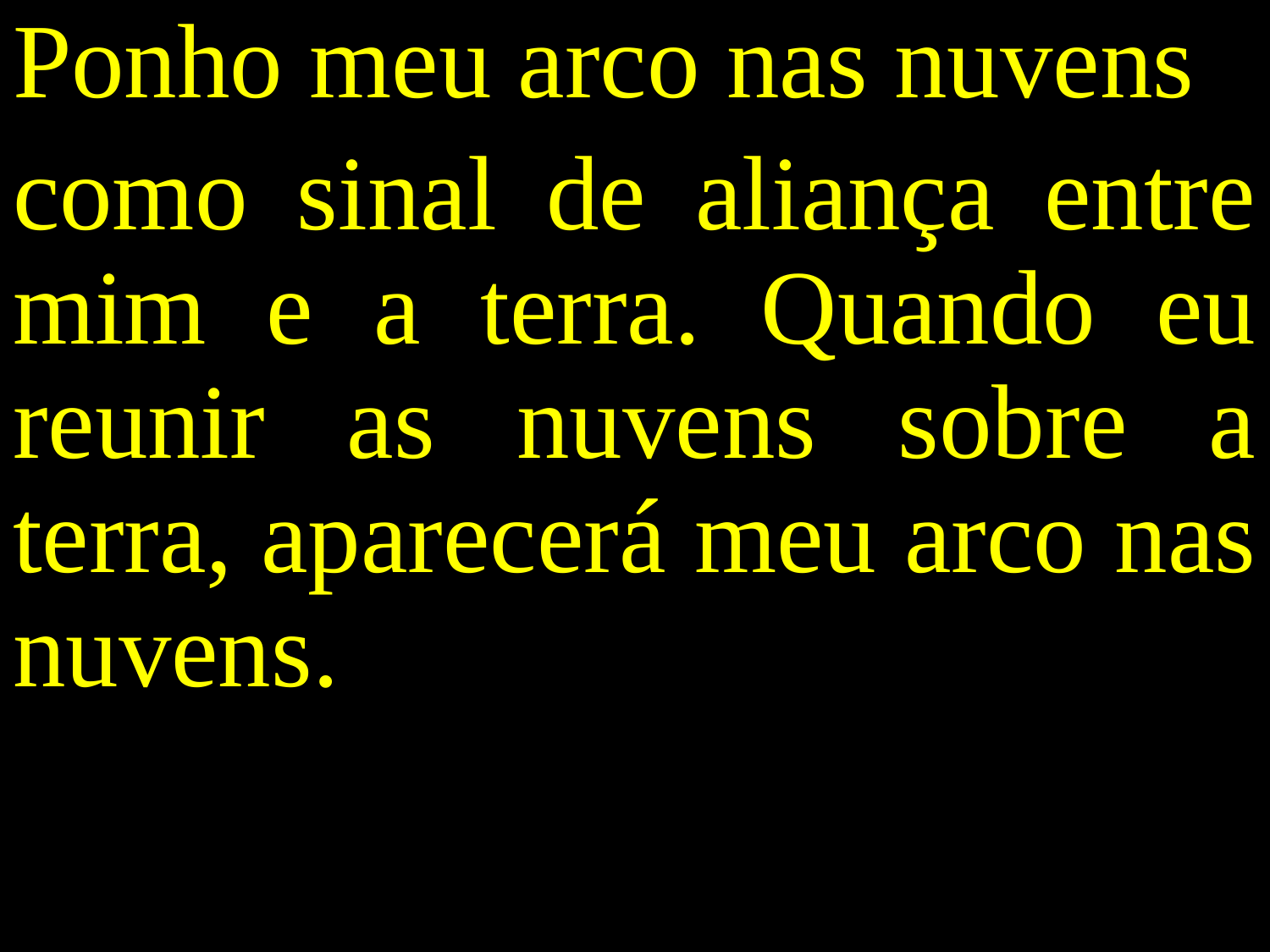

Ponho meu arco nas nuvens
como sinal de aliança entre mim e a terra. Quando eu reunir as nuvens sobre a terra, aparecerá meu arco nas nuvens.